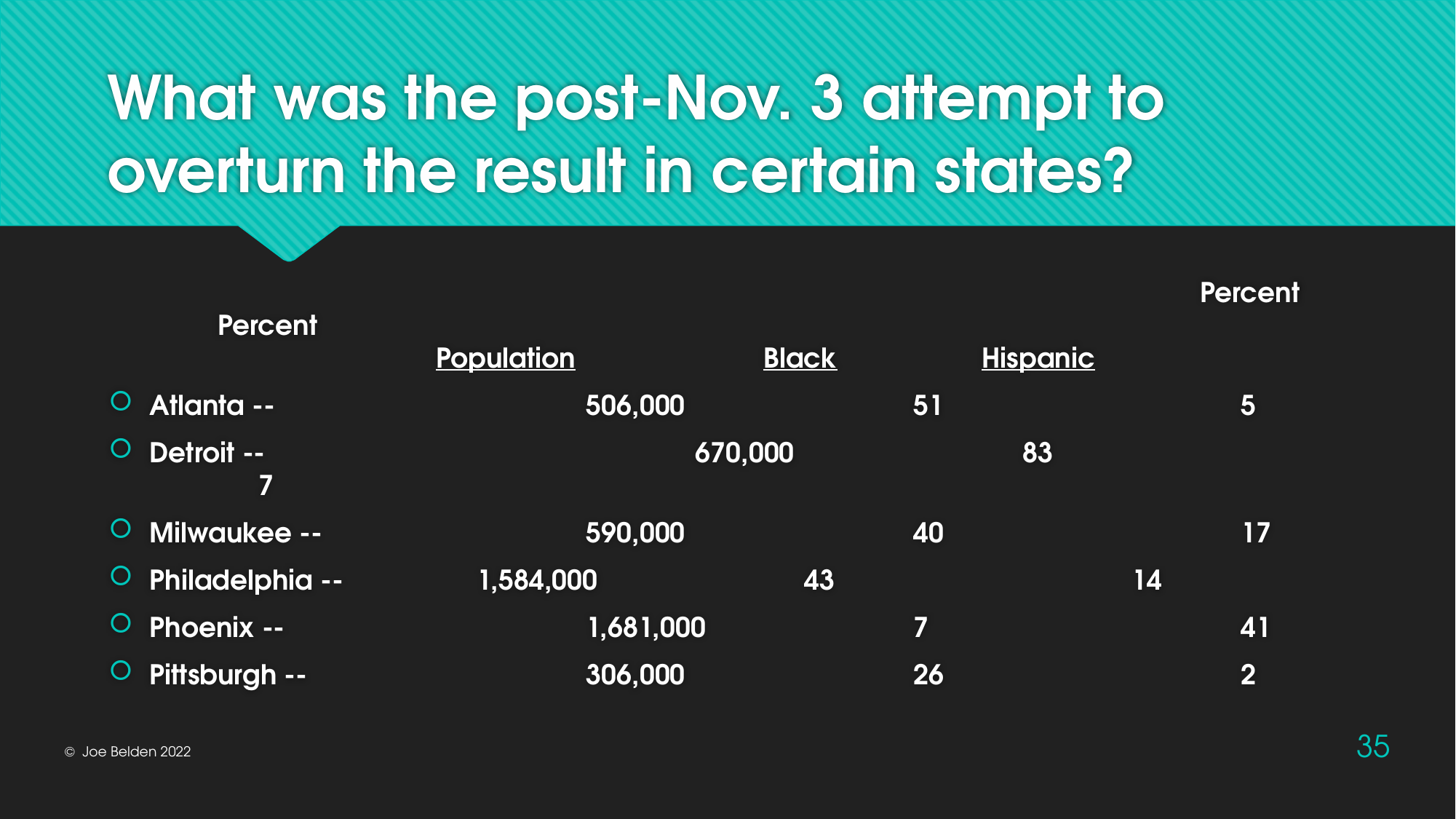

# What was the post-Nov. 3 attempt to overturn the result in certain states?
										Percent		Percent					         								Population		Black		Hispanic
Atlanta --  			506,000		   	51			5
Detroit --				670,000		   	83			7
Milwaukee --			590,000			40			17
Philadelphia --		1,584,000		43			14
Phoenix --			1,681,000		7			41
Pittsburgh --			306,000			26			2
35
©  Joe Belden 2022